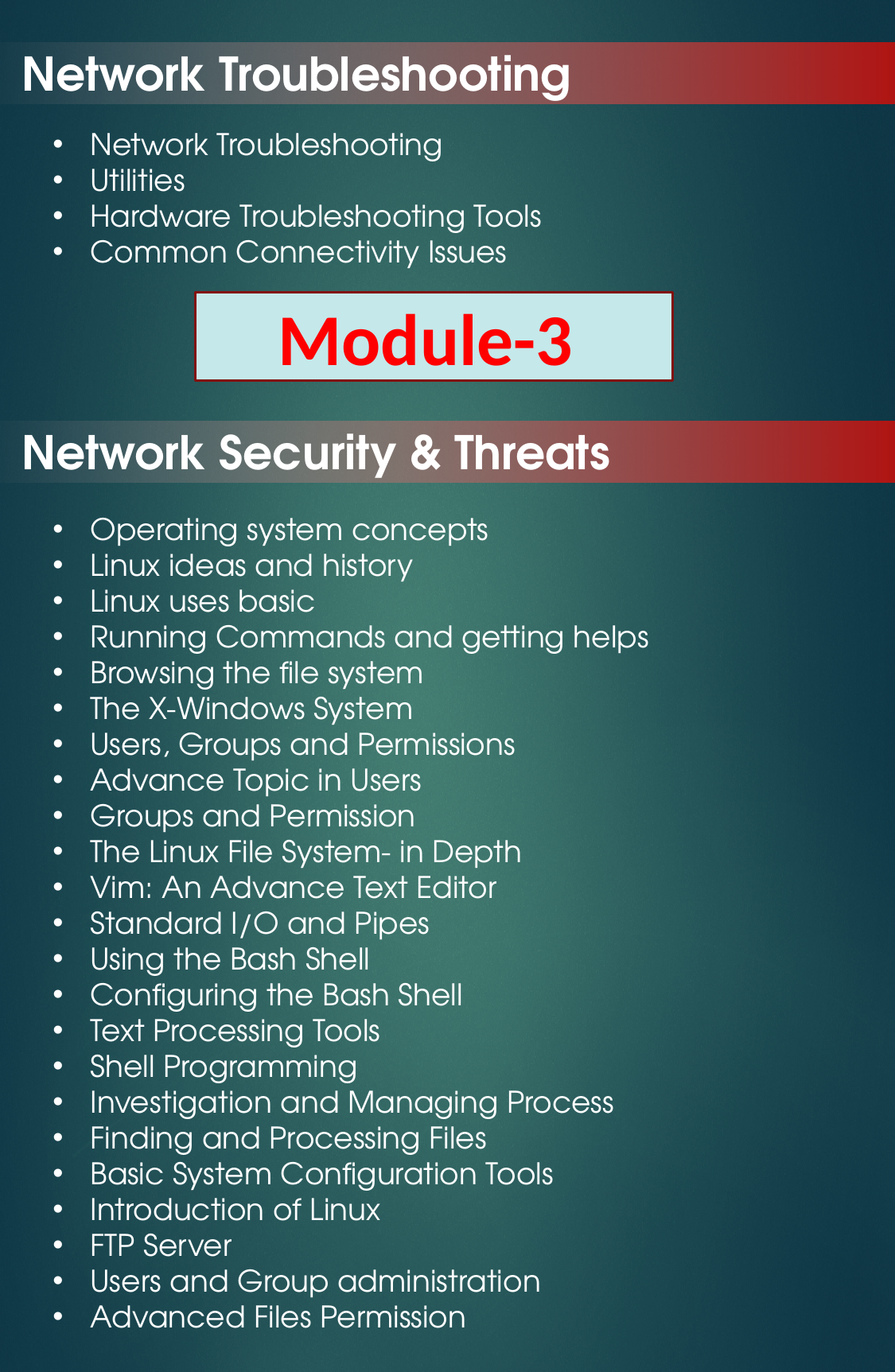

Network Troubleshooting

Network Troubleshooting
Utilities
Hardware Troubleshooting Tools
Common Connectivity Issues
Module-3
Network Security & Threats

Operating system concepts
Linux ideas and history
Linux uses basic
Running Commands and getting helps
Browsing the file system
The X-Windows System
Users, Groups and Permissions
Advance Topic in Users
Groups and Permission
The Linux File System- in Depth
Vim: An Advance Text Editor
Standard I/O and Pipes
Using the Bash Shell
Configuring the Bash Shell
Text Processing Tools
Shell Programming
Investigation and Managing Process
Finding and Processing Files
Basic System Configuration Tools
Introduction of Linux
FTP Server
Users and Group administration
Advanced Files Permission